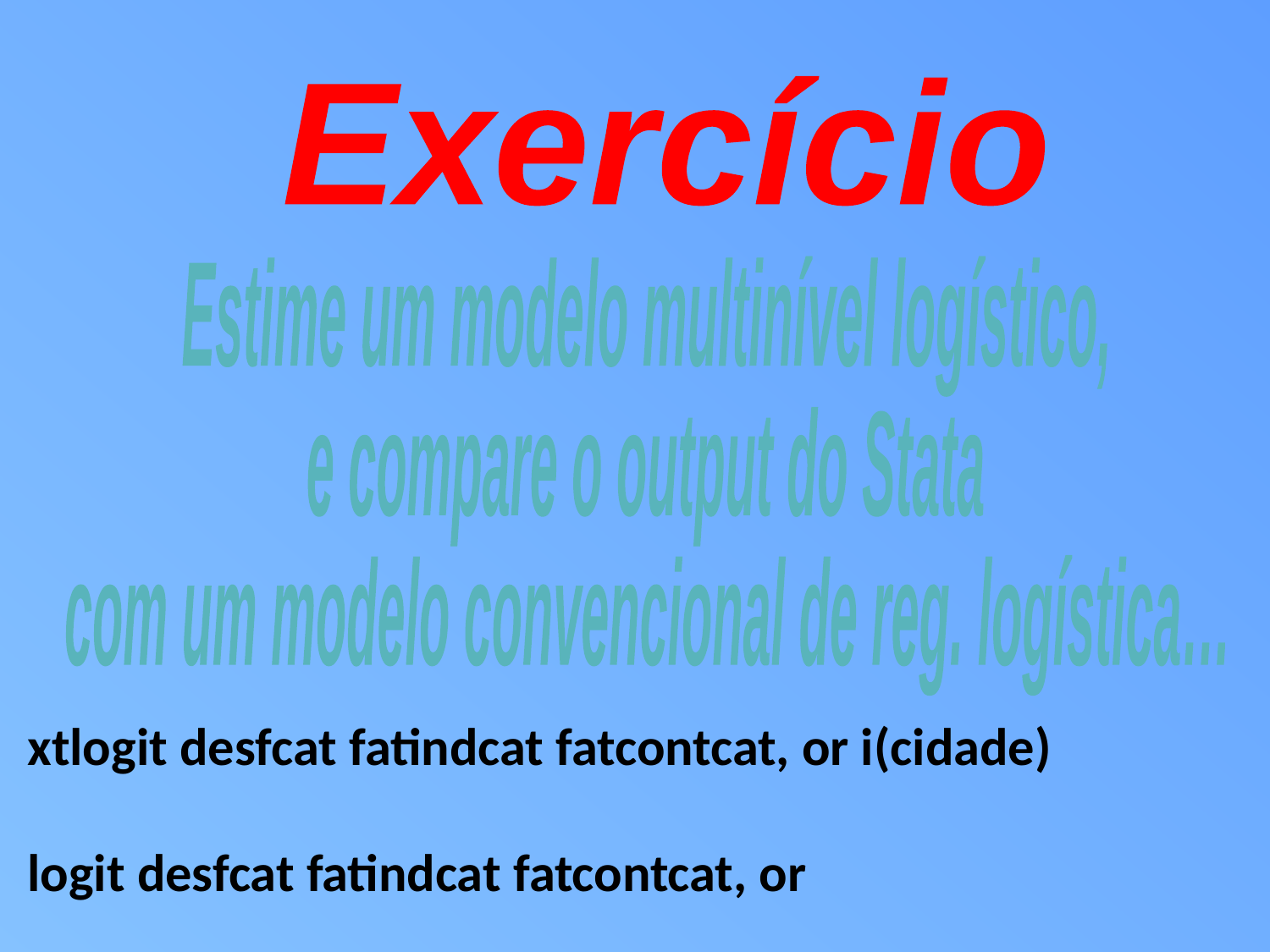

Exercício
Estime um modelo multinível logístico,
e compare o output do Stata
com um modelo convencional de reg. logística…
xtlogit desfcat fatindcat fatcontcat, or i(cidade)

logit desfcat fatindcat fatcontcat, or